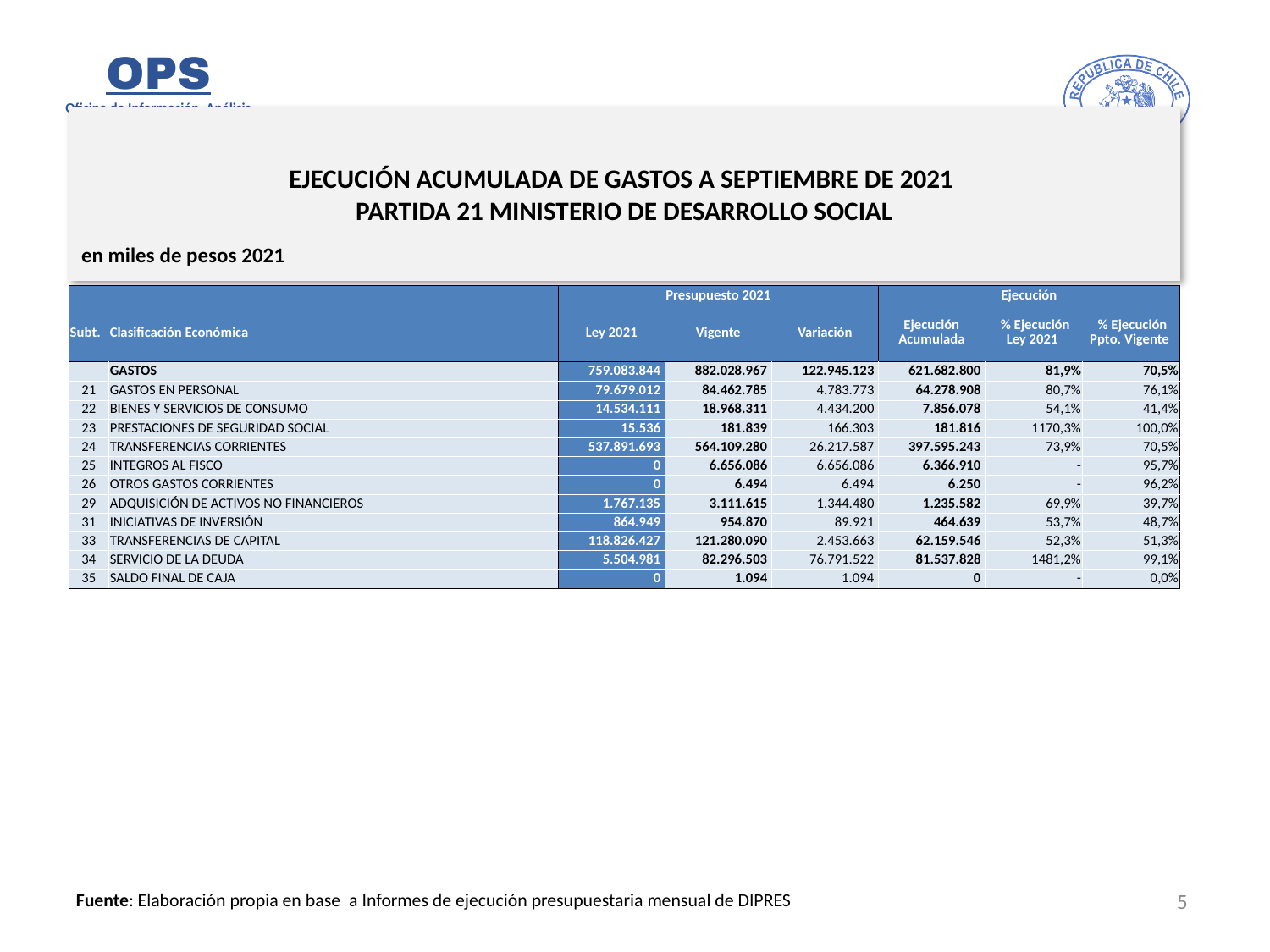

# EJECUCIÓN ACUMULADA DE GASTOS A SEPTIEMBRE DE 2021 PARTIDA 21 MINISTERIO DE DESARROLLO SOCIAL
en miles de pesos 2021
|  |  | Presupuesto 2021 |  |  | Ejecución |  |  |
| --- | --- | --- | --- | --- | --- | --- | --- |
| Subt. | Clasificación Económica | Ley 2021 | Vigente | Variación | Ejecución Acumulada | % Ejecución Ley 2021 | % Ejecución Ppto. Vigente |
|  | GASTOS | 759.083.844 | 882.028.967 | 122.945.123 | 621.682.800 | 81,9% | 70,5% |
| 21 | GASTOS EN PERSONAL | 79.679.012 | 84.462.785 | 4.783.773 | 64.278.908 | 80,7% | 76,1% |
| 22 | BIENES Y SERVICIOS DE CONSUMO | 14.534.111 | 18.968.311 | 4.434.200 | 7.856.078 | 54,1% | 41,4% |
| 23 | PRESTACIONES DE SEGURIDAD SOCIAL | 15.536 | 181.839 | 166.303 | 181.816 | 1170,3% | 100,0% |
| 24 | TRANSFERENCIAS CORRIENTES | 537.891.693 | 564.109.280 | 26.217.587 | 397.595.243 | 73,9% | 70,5% |
| 25 | INTEGROS AL FISCO | 0 | 6.656.086 | 6.656.086 | 6.366.910 | - | 95,7% |
| 26 | OTROS GASTOS CORRIENTES | 0 | 6.494 | 6.494 | 6.250 | - | 96,2% |
| 29 | ADQUISICIÓN DE ACTIVOS NO FINANCIEROS | 1.767.135 | 3.111.615 | 1.344.480 | 1.235.582 | 69,9% | 39,7% |
| 31 | INICIATIVAS DE INVERSIÓN | 864.949 | 954.870 | 89.921 | 464.639 | 53,7% | 48,7% |
| 33 | TRANSFERENCIAS DE CAPITAL | 118.826.427 | 121.280.090 | 2.453.663 | 62.159.546 | 52,3% | 51,3% |
| 34 | SERVICIO DE LA DEUDA | 5.504.981 | 82.296.503 | 76.791.522 | 81.537.828 | 1481,2% | 99,1% |
| 35 | SALDO FINAL DE CAJA | 0 | 1.094 | 1.094 | 0 | - | 0,0% |
5